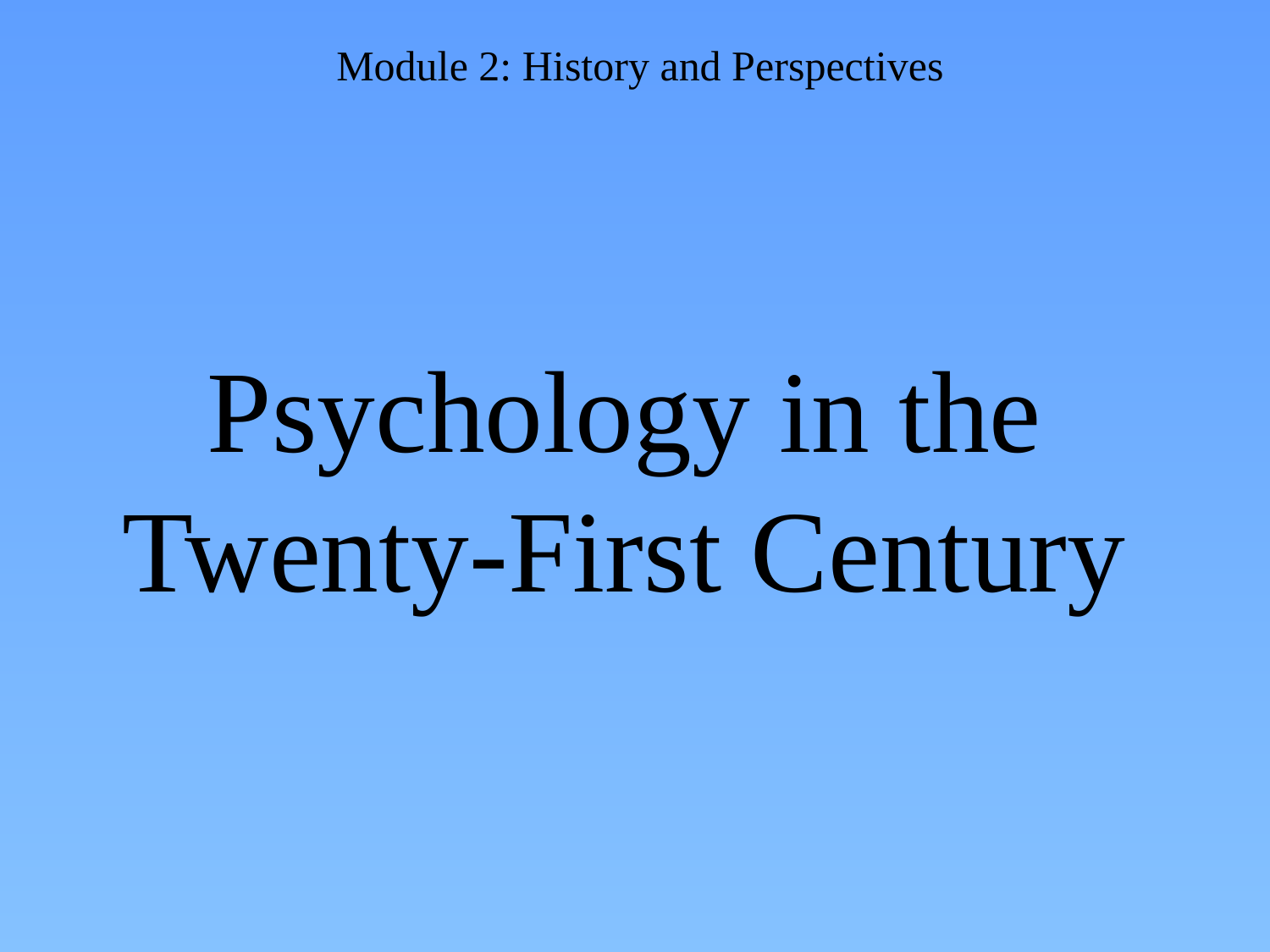

# Psychology in the Twenty-First Century
Module 2: History and Perspectives